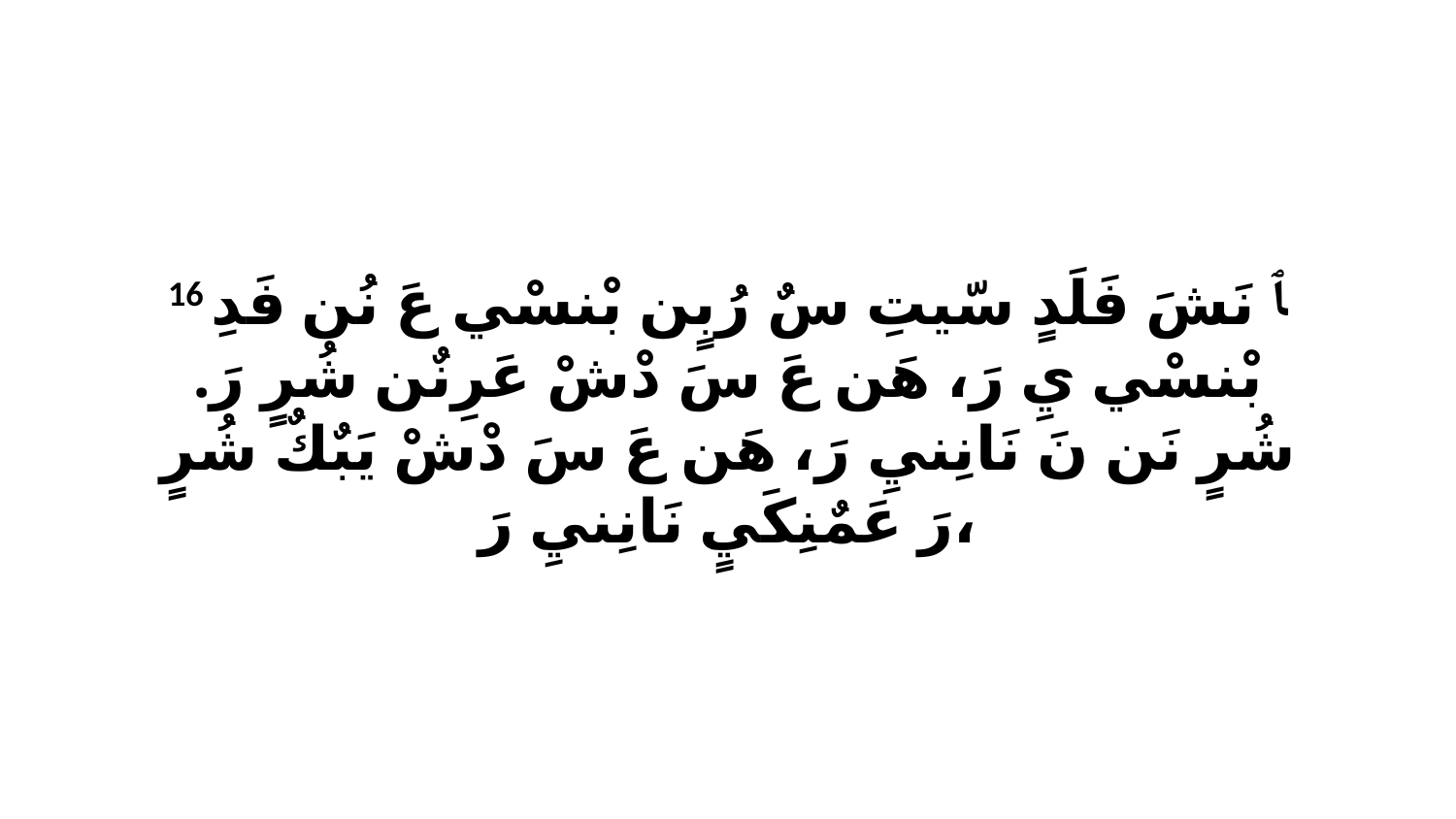

16 ﭑ نَشَ فَلَدٍ سّيتِ سٌ رُبٍن بْنسْي عَ نُن فَدِ بْنسْي يِ رَ، هَن عَ سَ دْشْ عَرِنٌن شُرٍ رَ. شُرٍ نَن نَ نَانِنيِ رَ، هَن عَ سَ دْشْ يَبٌكٌ شُرٍ رَ عَمٌنِكَيٍ نَانِنيِ رَ،